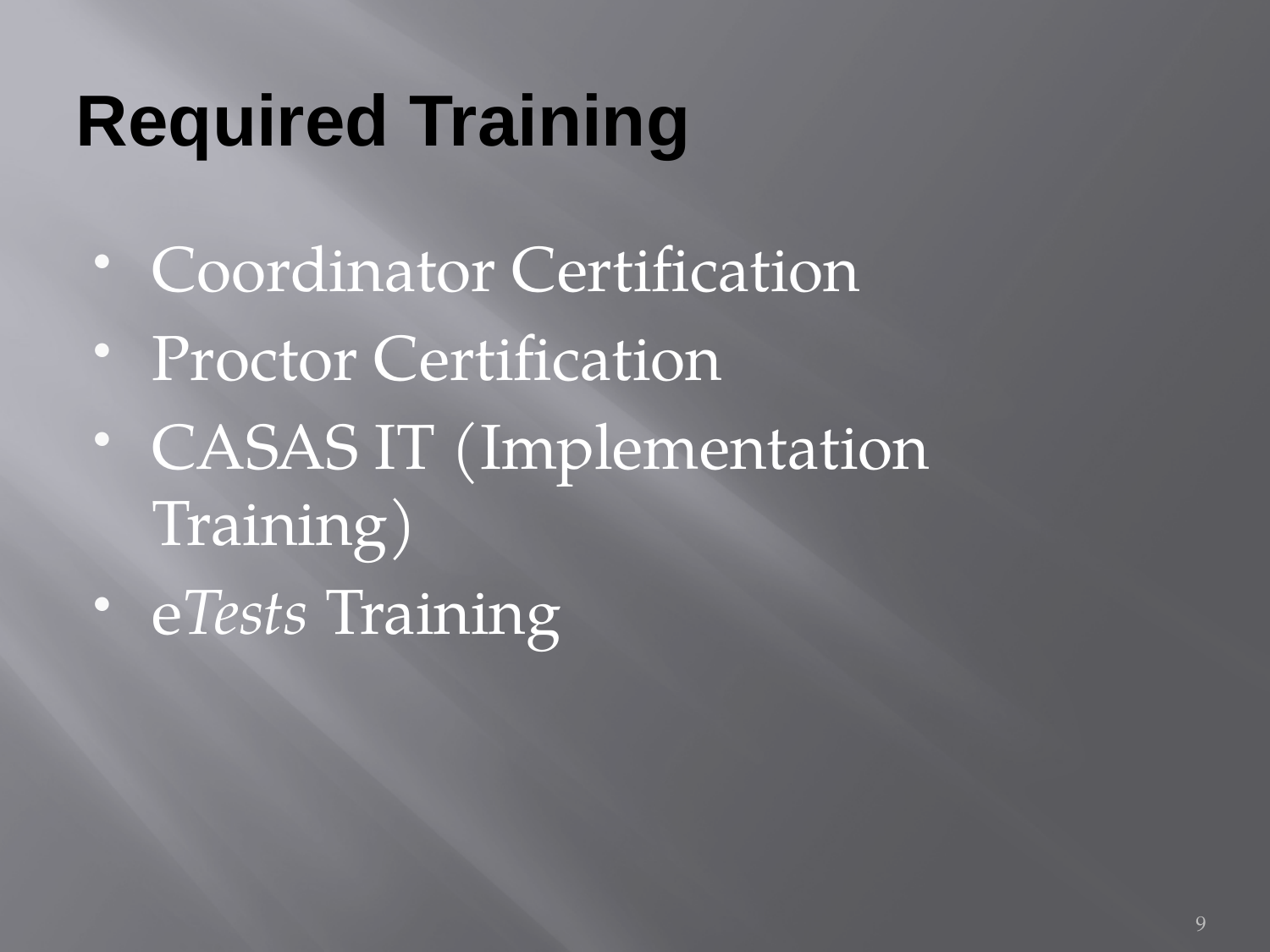

# Required Training
Coordinator Certification
Proctor Certification
CASAS IT (Implementation Training)
eTests Training

9